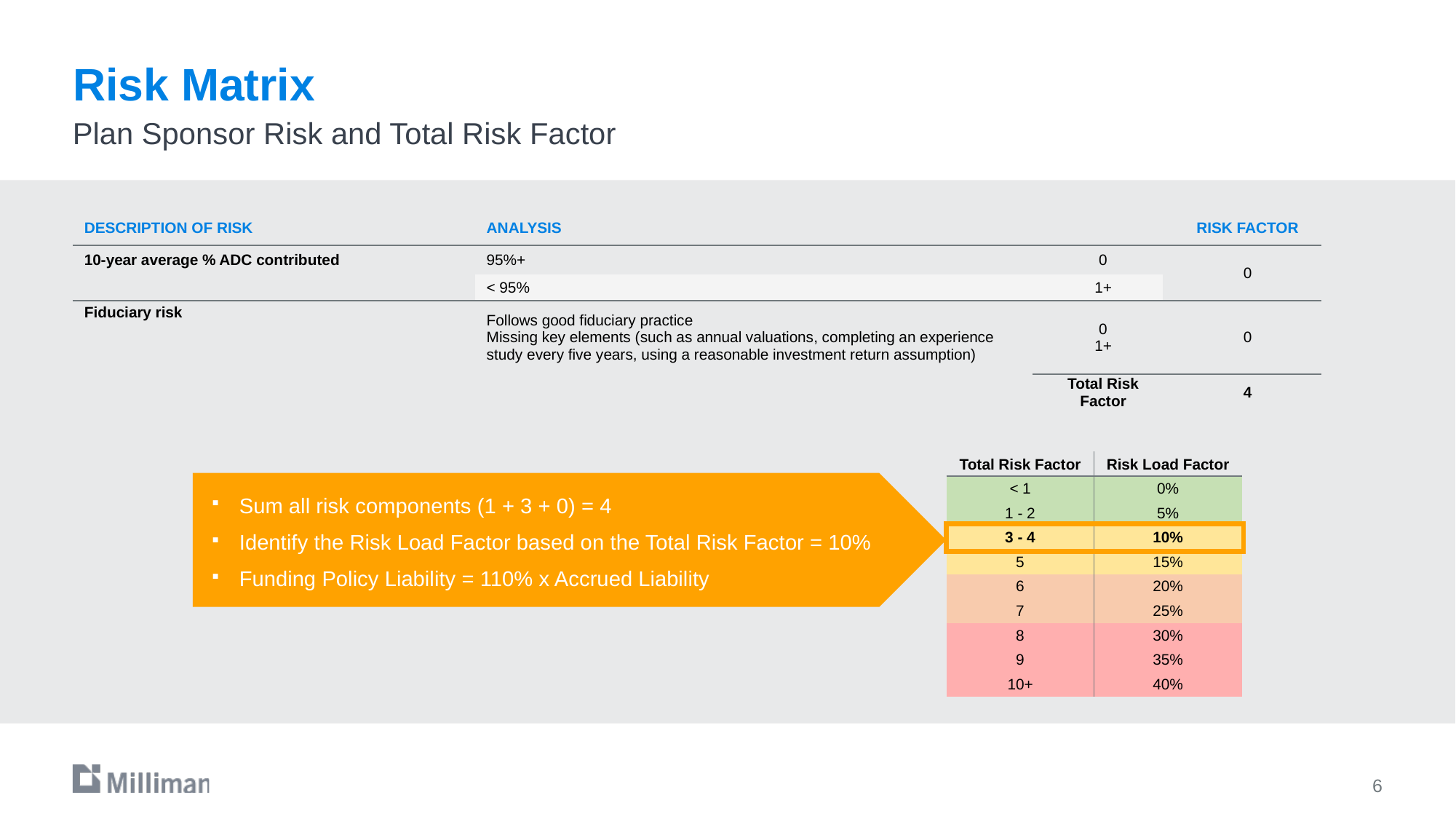

# Risk Matrix
Plan Sponsor Risk and Total Risk Factor

| Description of Risk | Analysis |  | Risk Factor |
| --- | --- | --- | --- |
| 10-year average % ADC contributed | 95%+ | 0 | 0 |
|  | < 95% | 1+ |  |
| Fiduciary risk | Follows good fiduciary practice Missing key elements (such as annual valuations, completing an experience study every five years, using a reasonable investment return assumption) | 0 1+ | 0 |
|  |  | Total Risk Factor | 4 |
| Total Risk Factor | Risk Load Factor |
| --- | --- |
| < 1 | 0% |
| 1 - 2 | 5% |
| 3 - 4 | 10% |
| 5 | 15% |
| 6 | 20% |
| 7 | 25% |
| 8 | 30% |
| 9 | 35% |
| 10+ | 40% |

Sum all risk components (1 + 3 + 0) = 4
Identify the Risk Load Factor based on the Total Risk Factor = 10%
Funding Policy Liability = 110% x Accrued Liability

6